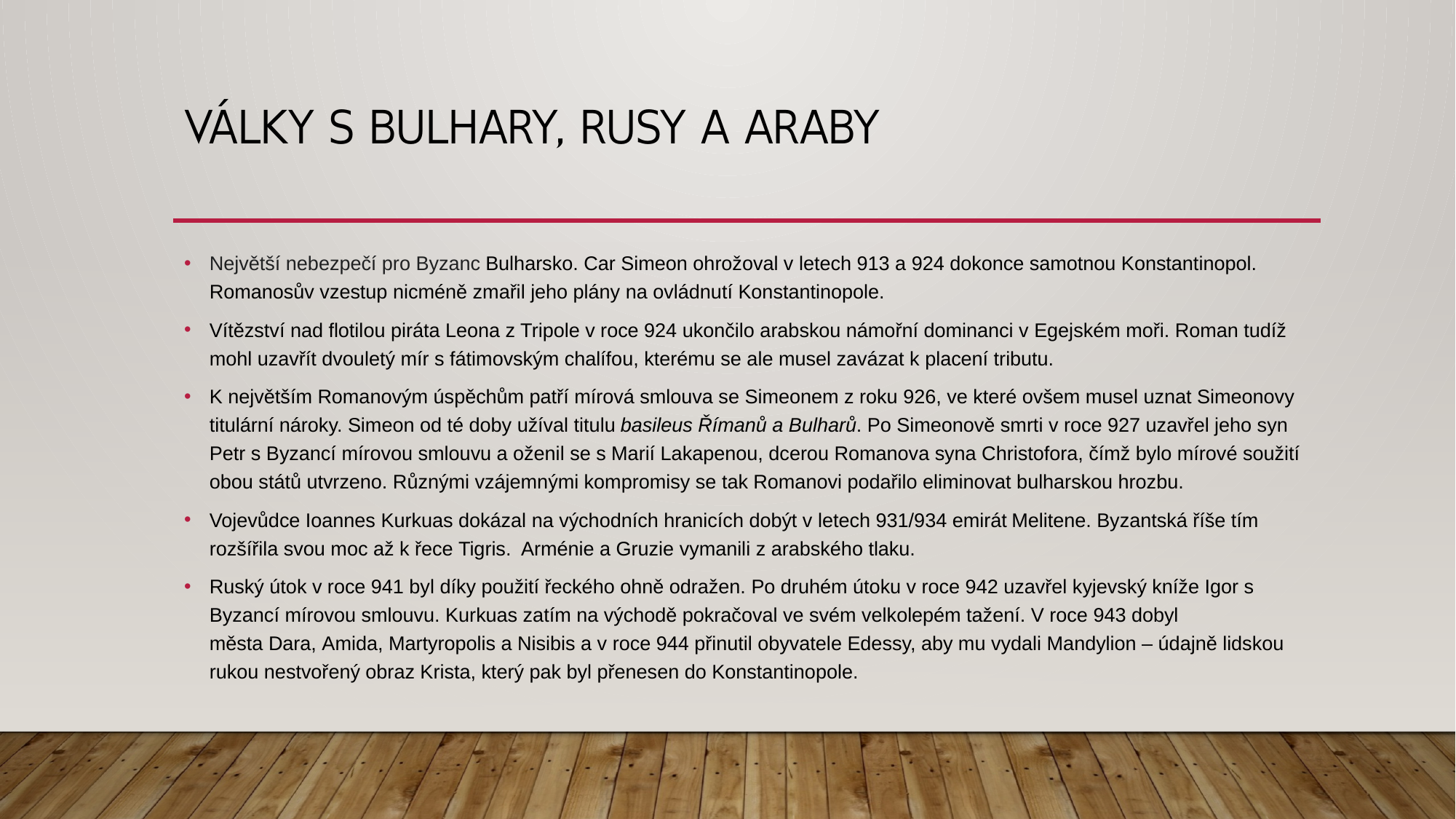

# Války S Bulhary, rusy a Araby
Největší nebezpečí pro Byzanc Bulharsko. Car Simeon ohrožoval v letech 913 a 924 dokonce samotnou Konstantinopol. Romanosův vzestup nicméně zmařil jeho plány na ovládnutí Konstantinopole.
Vítězství nad flotilou piráta Leona z Tripole v roce 924 ukončilo arabskou námořní dominanci v Egejském moři. Roman tudíž mohl uzavřít dvouletý mír s fátimovským chalífou, kterému se ale musel zavázat k placení tributu.
K největším Romanovým úspěchům patří mírová smlouva se Simeonem z roku 926, ve které ovšem musel uznat Simeonovy titulární nároky. Simeon od té doby užíval titulu basileus Římanů a Bulharů. Po Simeonově smrti v roce 927 uzavřel jeho syn Petr s Byzancí mírovou smlouvu a oženil se s Marií Lakapenou, dcerou Romanova syna Christofora, čímž bylo mírové soužití obou států utvrzeno. Různými vzájemnými kompromisy se tak Romanovi podařilo eliminovat bulharskou hrozbu.
Vojevůdce Ioannes Kurkuas dokázal na východních hranicích dobýt v letech 931/934 emirát Melitene. Byzantská říše tím rozšířila svou moc až k řece Tigris.  Arménie a Gruzie vymanili z arabského tlaku.
Ruský útok v roce 941 byl díky použití řeckého ohně odražen. Po druhém útoku v roce 942 uzavřel kyjevský kníže Igor s Byzancí mírovou smlouvu. Kurkuas zatím na východě pokračoval ve svém velkolepém tažení. V roce 943 dobyl města Dara, Amida, Martyropolis a Nisibis a v roce 944 přinutil obyvatele Edessy, aby mu vydali Mandylion – údajně lidskou rukou nestvořený obraz Krista, který pak byl přenesen do Konstantinopole.